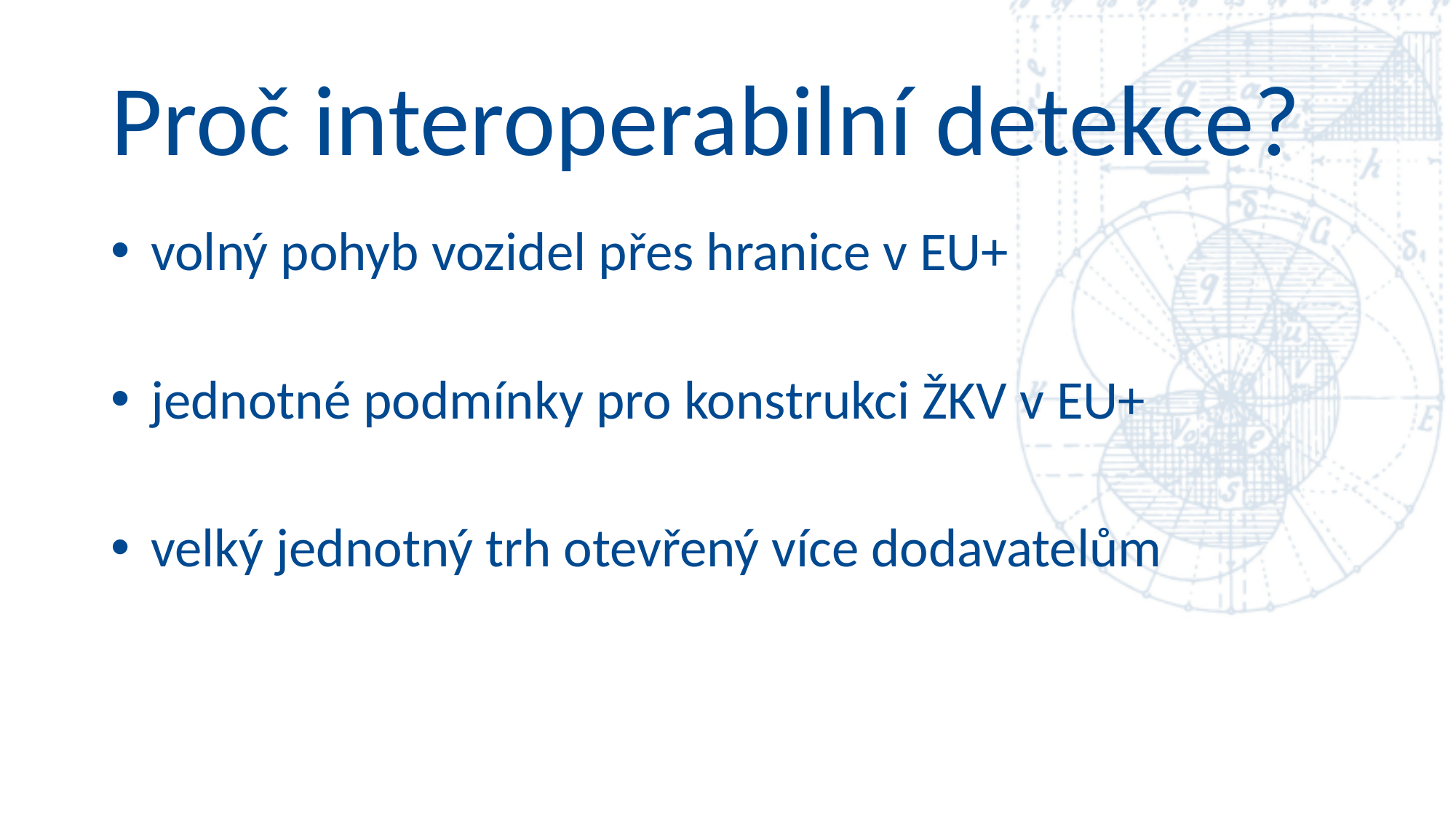

# Proč interoperabilní detekce?
 volný pohyb vozidel přes hranice v EU+

 jednotné podmínky pro konstrukci ŽKV v EU+

 velký jednotný trh otevřený více dodavatelům